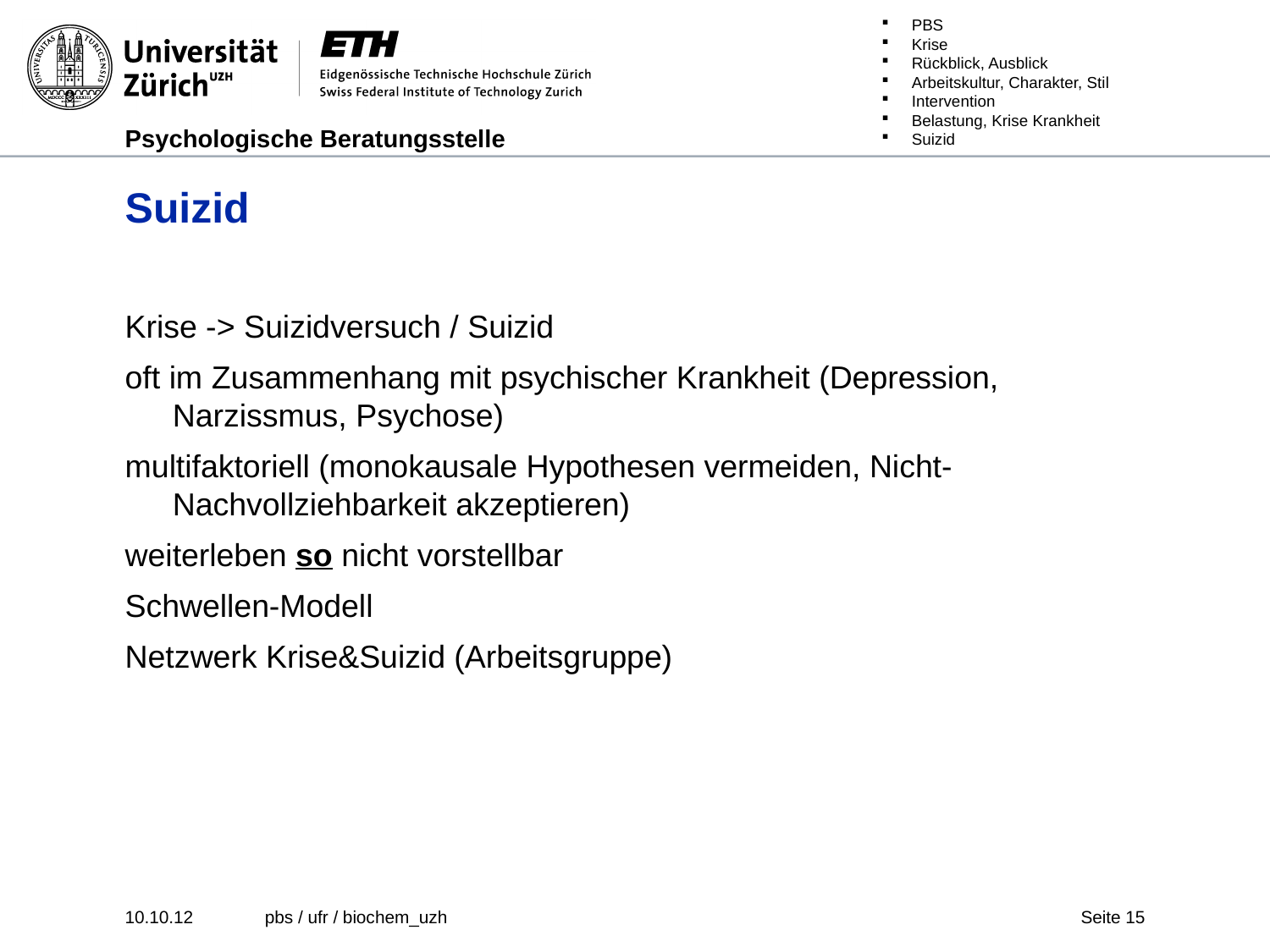

# Suizid
Krise -> Suizidversuch / Suizid
oft im Zusammenhang mit psychischer Krankheit (Depression, Narzissmus, Psychose)
multifaktoriell (monokausale Hypothesen vermeiden, Nicht-Nachvollziehbarkeit akzeptieren)
weiterleben so nicht vorstellbar
Schwellen-Modell
Netzwerk Krise&Suizid (Arbeitsgruppe)
10.10.12
pbs / ufr / biochem_uzh
15